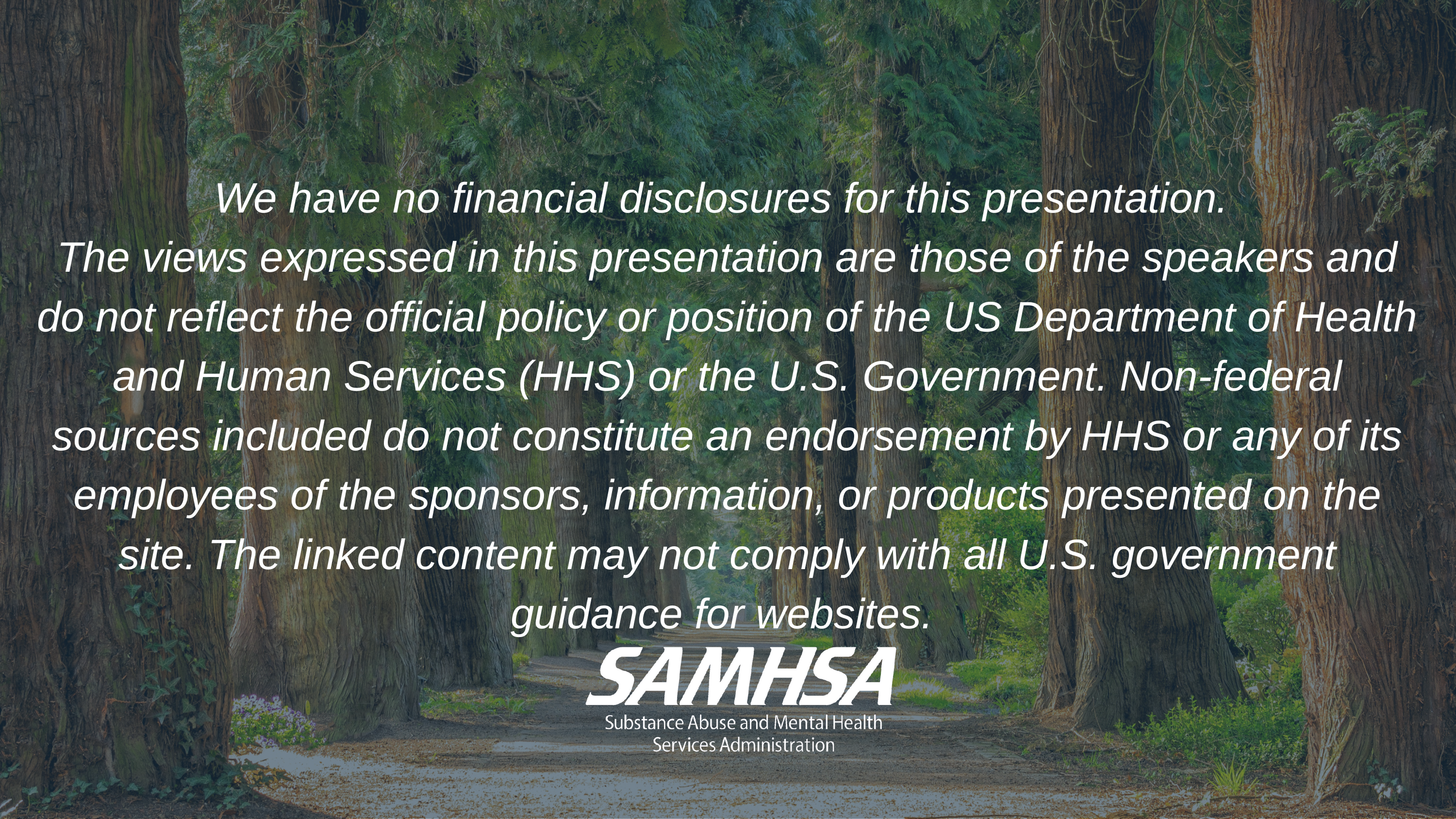

We have no financial disclosures for this presentation.
The views expressed in this presentation are those of the speakers and do not reflect the official policy or position of the US Department of Health and Human Services (HHS) or the U.S. Government. Non-federal sources included do not constitute an endorsement by HHS or any of its employees of the sponsors, information, or products presented on the site. The linked content may not comply with all U.S. government guidance for websites.